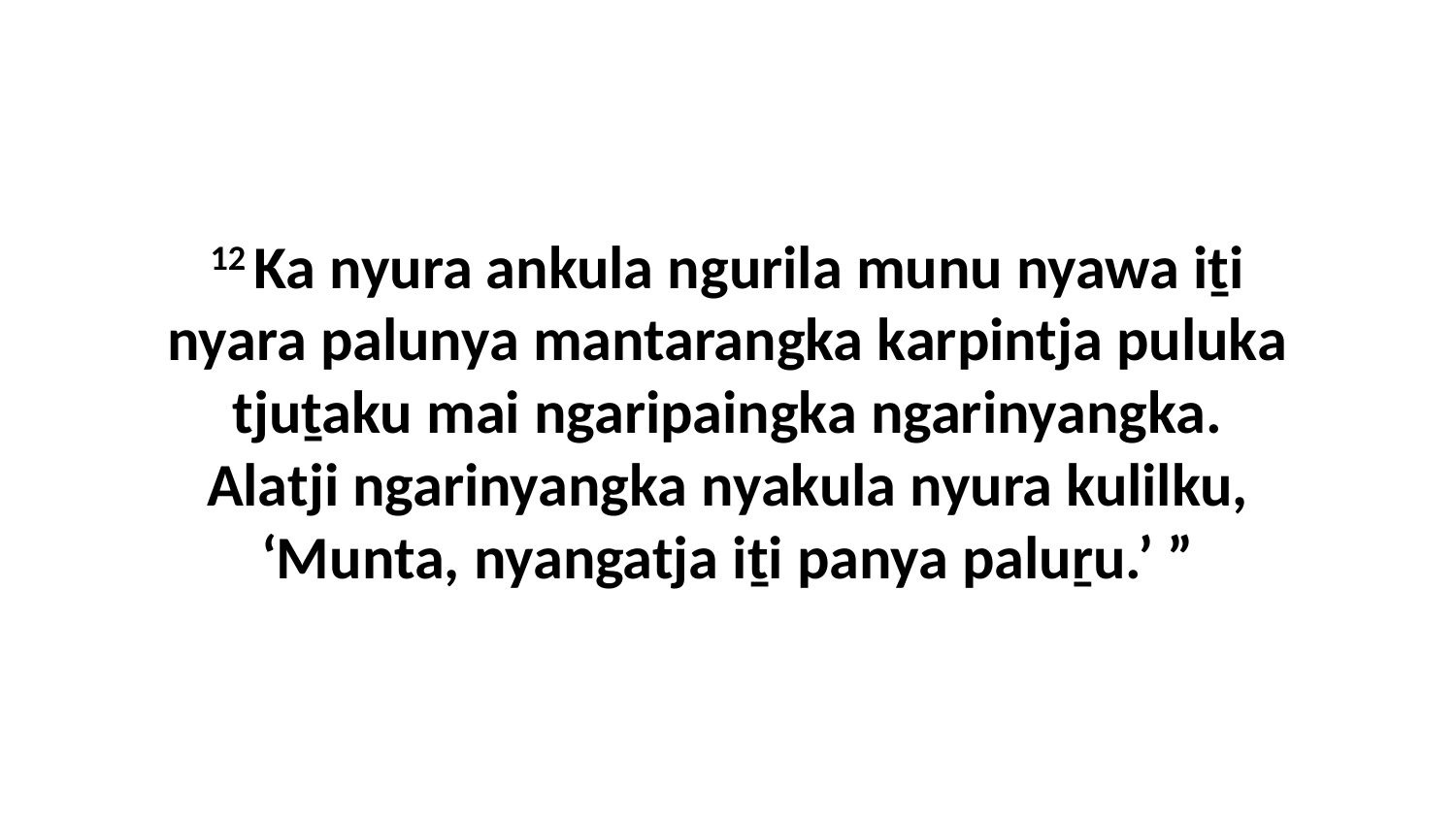

12 Ka nyura ankula ngurila munu nyawa iṯi nyara palunya mantarangka karpintja puluka tjuṯaku mai ngaripaingka ngarinyangka. Alatji ngarinyangka nyakula nyura kulilku, ‘Munta, nyangatja iṯi panya paluṟu.’ ”